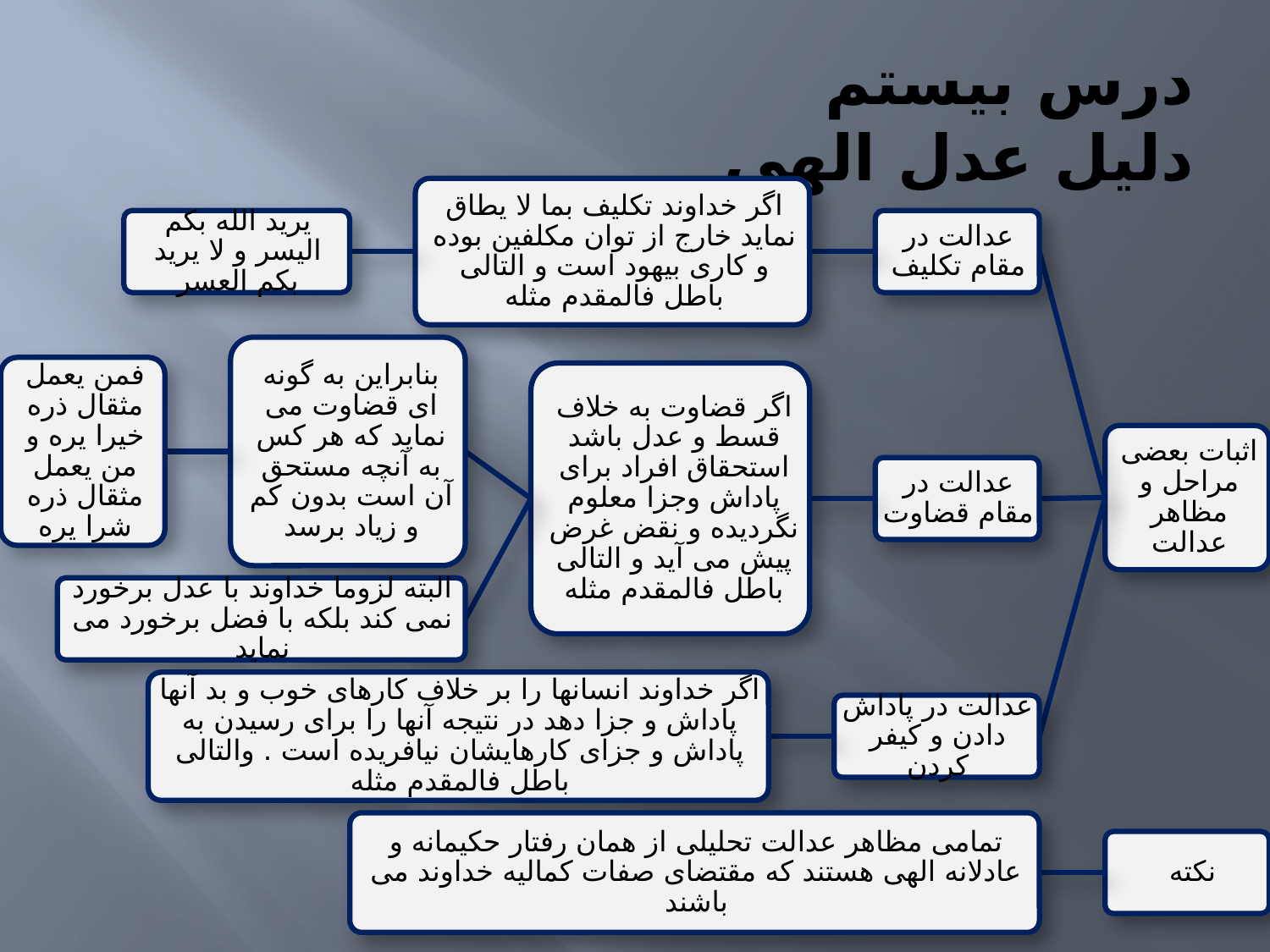

# درس بیستم دلیل عدل الهی
اثبات بعضی مراحل و مظاهر عدالت

عدالت در مقام تکلیف

اگر خداوند تکلیف بما لا یطاق نماید خارج از توان مکلفین بوده و کاری بیهود است و التالی باطل فالمقدم مثله

یرید الله بکم الیسر و لا یرید بکم العسر

عدالت در مقام قضاوت

اگر قضاوت به خلاف قسط و عدل باشد استحقاق افراد برای پاداش وجزا معلوم نگردیده و نقض غرض پیش می آید و التالی باطل فالمقدم مثله

بنابراین به گونه ای قضاوت می نماید که هر کس به آنچه مستحق آن است بدون کم و زیاد برسد

فمن یعمل مثقال ذره خیرا یره و من یعمل مثقال ذره شرا یره

البته لزوما خداوند با عدل برخورد نمی کند بلکه با فضل برخورد می نماید

عدالت در پاداش دادن و کیفر کردن

اگر خداوند انسانها را بر خلاف کارهای خوب و بد آنها پاداش و جزا دهد در نتیجه آنها را برای رسیدن به پاداش و جزای کارهایشان نیافریده است . والتالی باطل فالمقدم مثله
نکته

تمامی مظاهر عدالت تحلیلی از همان رفتار حکیمانه و عادلانه الهی هستند که مقتضای صفات کمالیه خداوند می باشند